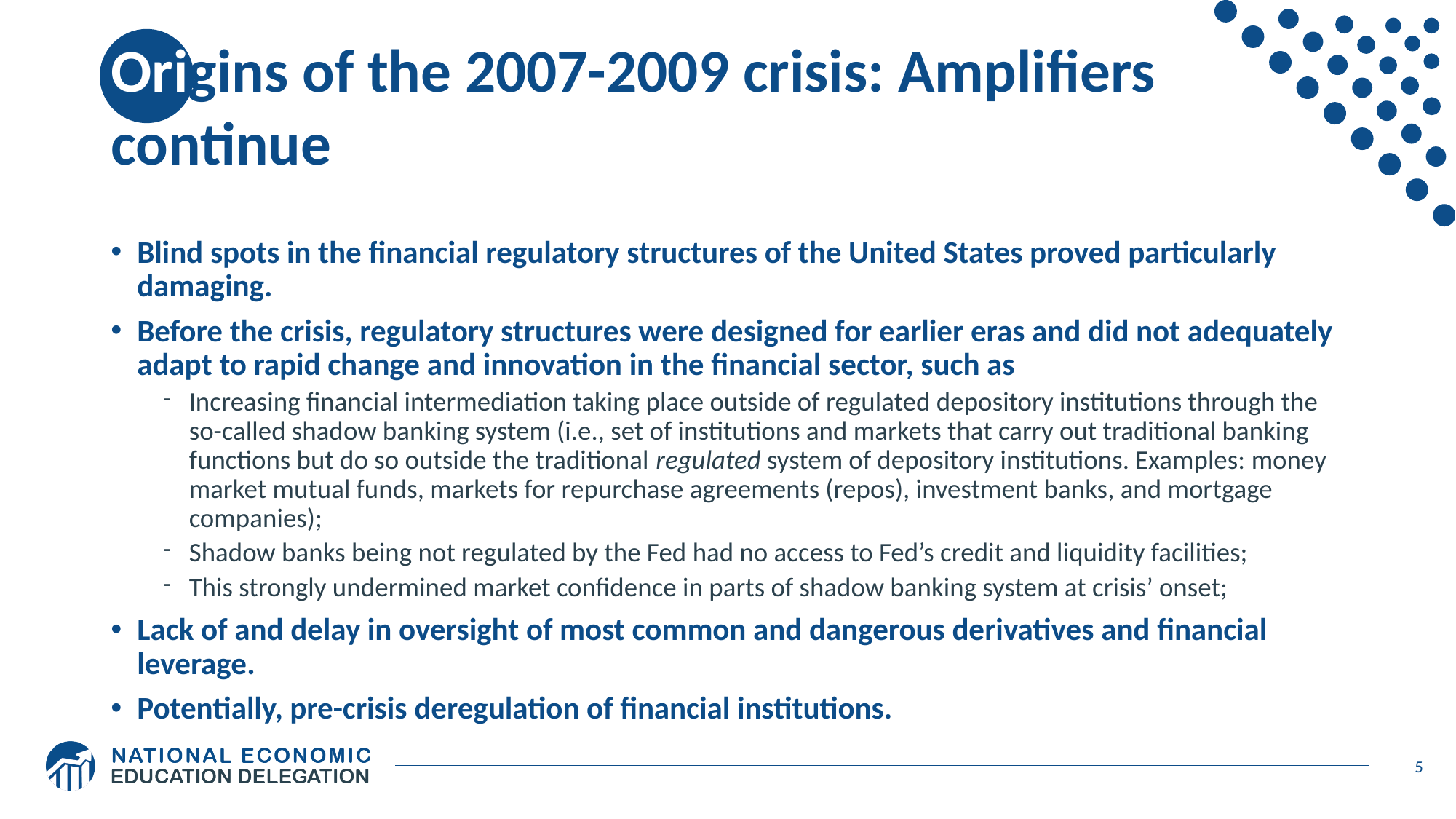

# Origins of the 2007-2009 crisis: Amplifiers continue
Blind spots in the financial regulatory structures of the United States proved particularly damaging.
Before the crisis, regulatory structures were designed for earlier eras and did not adequately adapt to rapid change and innovation in the financial sector, such as
Increasing financial intermediation taking place outside of regulated depository institutions through the so-called shadow banking system (i.e., set of institutions and markets that carry out traditional banking functions but do so outside the traditional regulated system of depository institutions. Examples: money market mutual funds, markets for repurchase agreements (repos), investment banks, and mortgage companies);
Shadow banks being not regulated by the Fed had no access to Fed’s credit and liquidity facilities;
This strongly undermined market confidence in parts of shadow banking system at crisis’ onset;
Lack of and delay in oversight of most common and dangerous derivatives and financial leverage.
Potentially, pre-crisis deregulation of financial institutions.

5